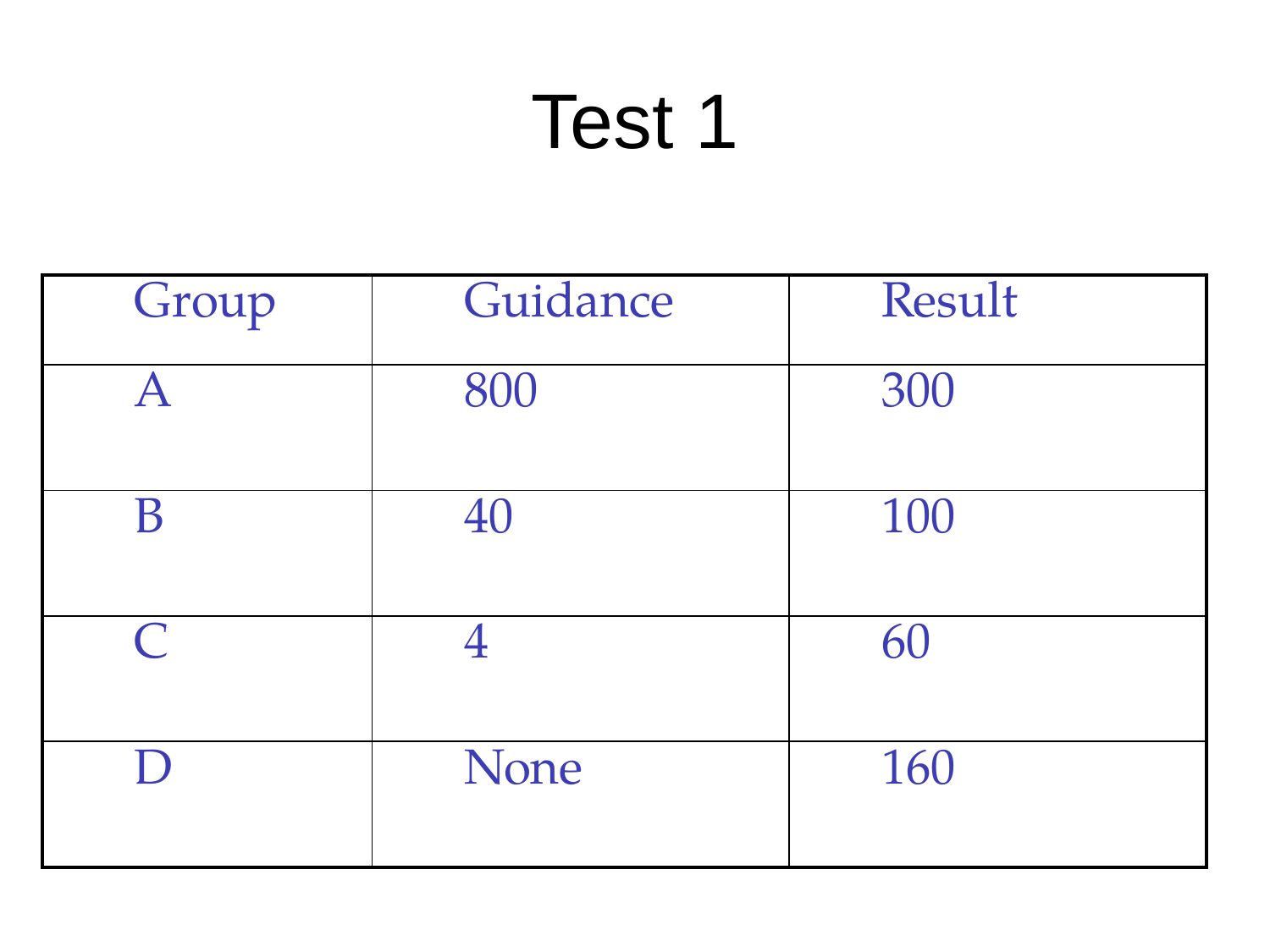

# Test 1
| Group | Guidance | Result |
| --- | --- | --- |
| A | 800 | 300 |
| B | 40 | 100 |
| C | 4 | 60 |
| D | None | 160 |